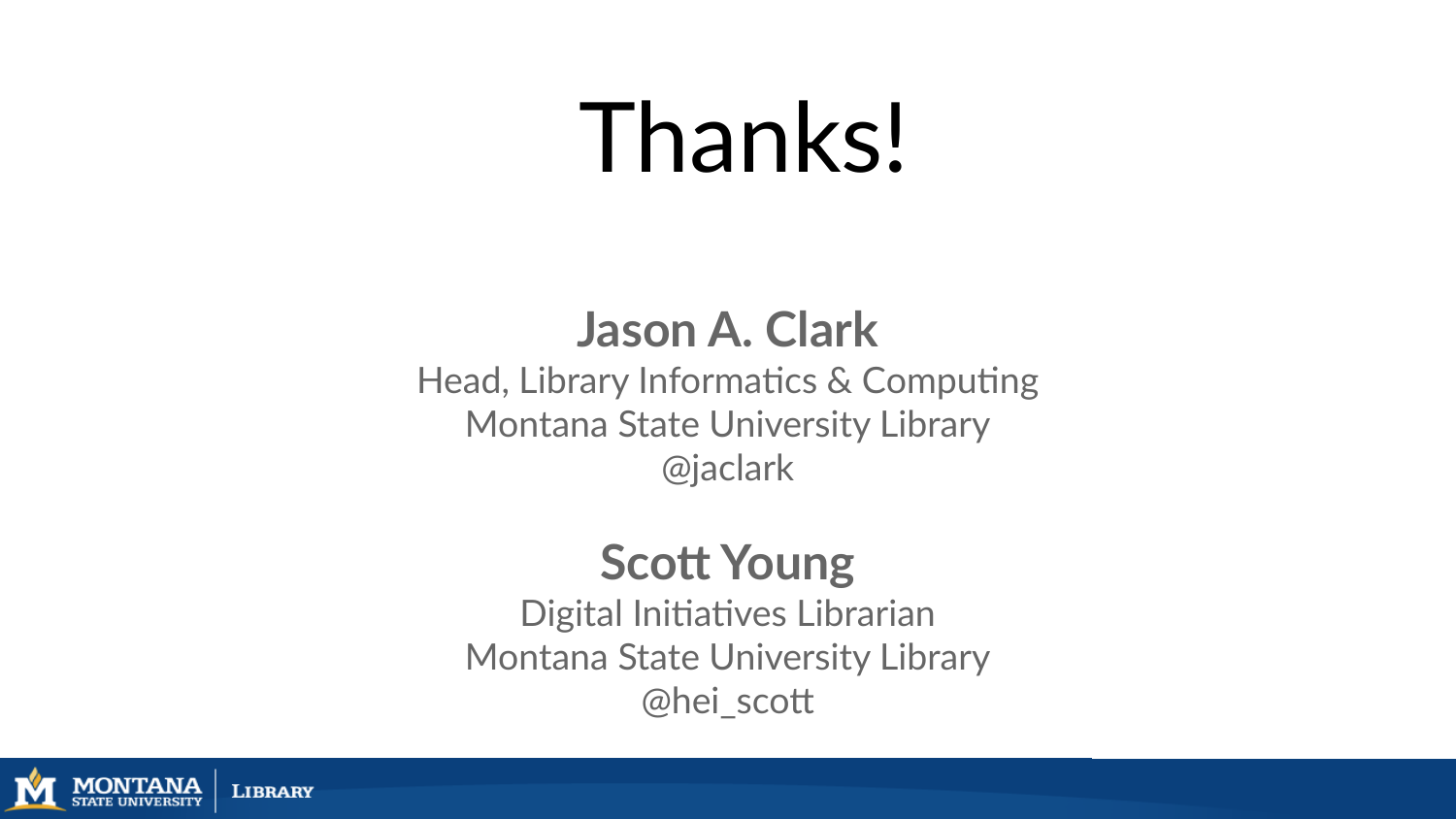

Thanks!

Jason A. Clark
Head, Library Informatics & Computing
Montana State University Library
@jaclark

Scott Young
Digital Initiatives Librarian
Montana State University Library
@hei_scott